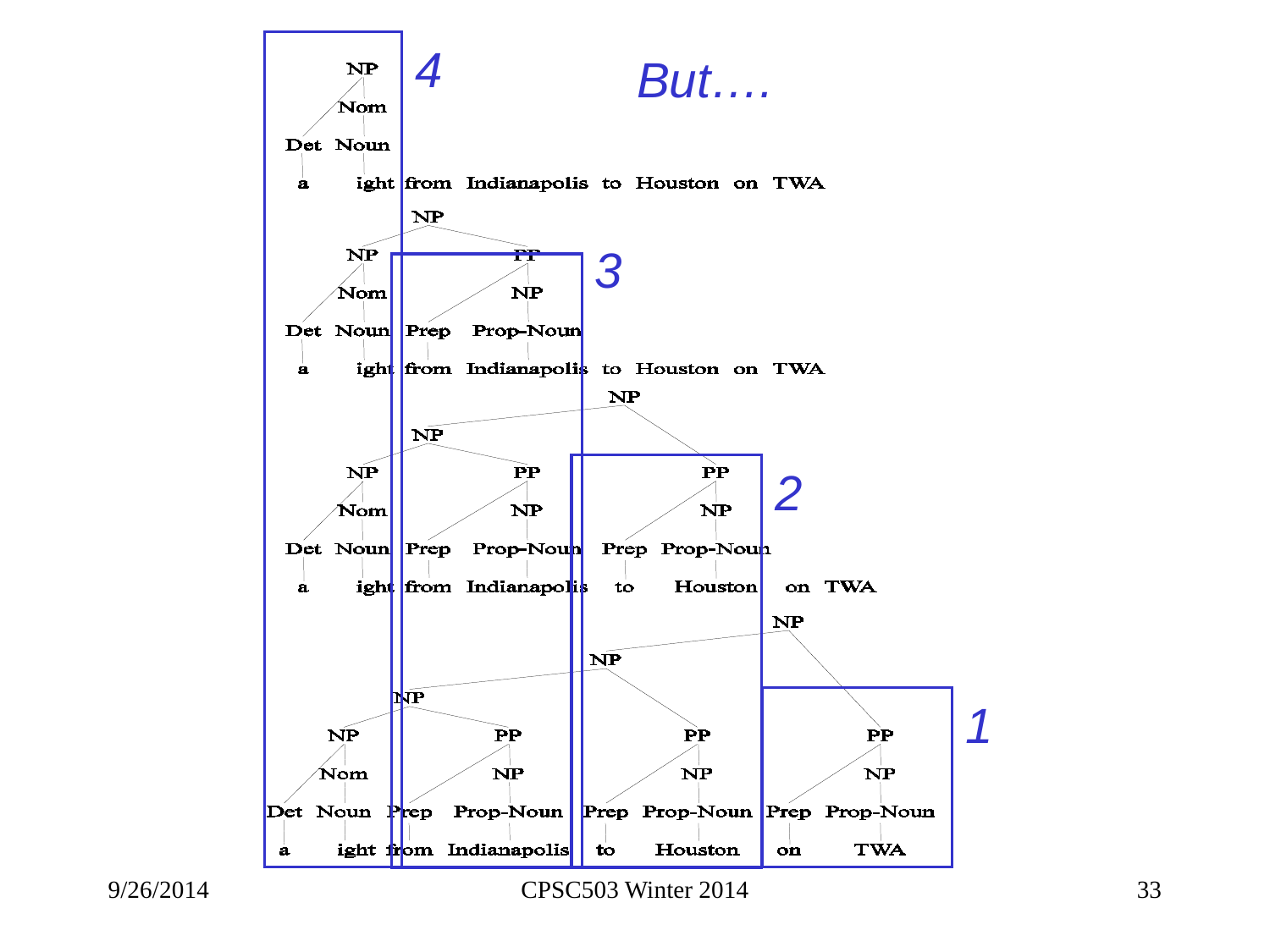

4

But….

3

2

1

9/26/2014
CPSC503 Winter 2014
33